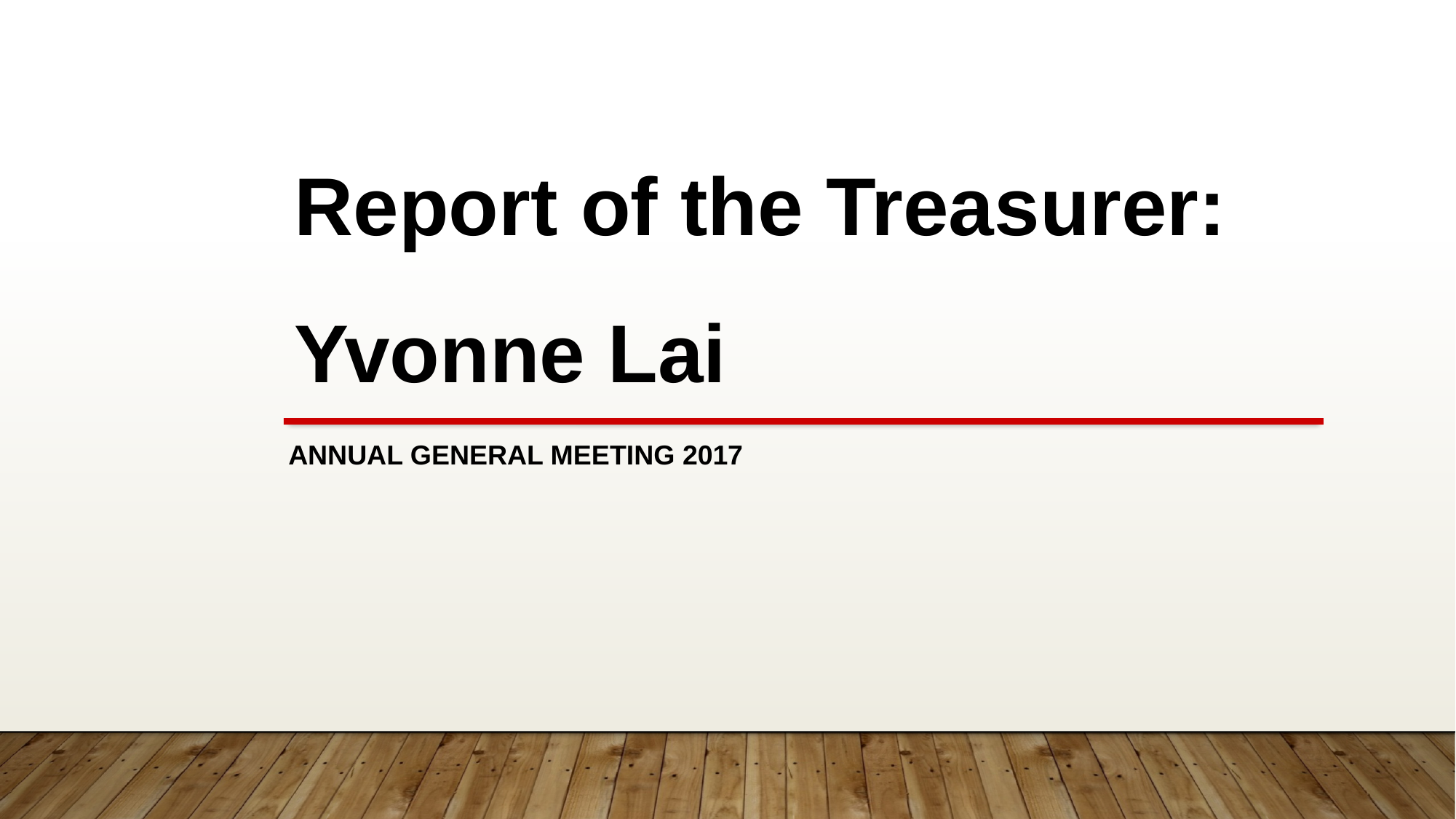

Report of the Treasurer:
Yvonne Lai

Annual General Meeting 2017